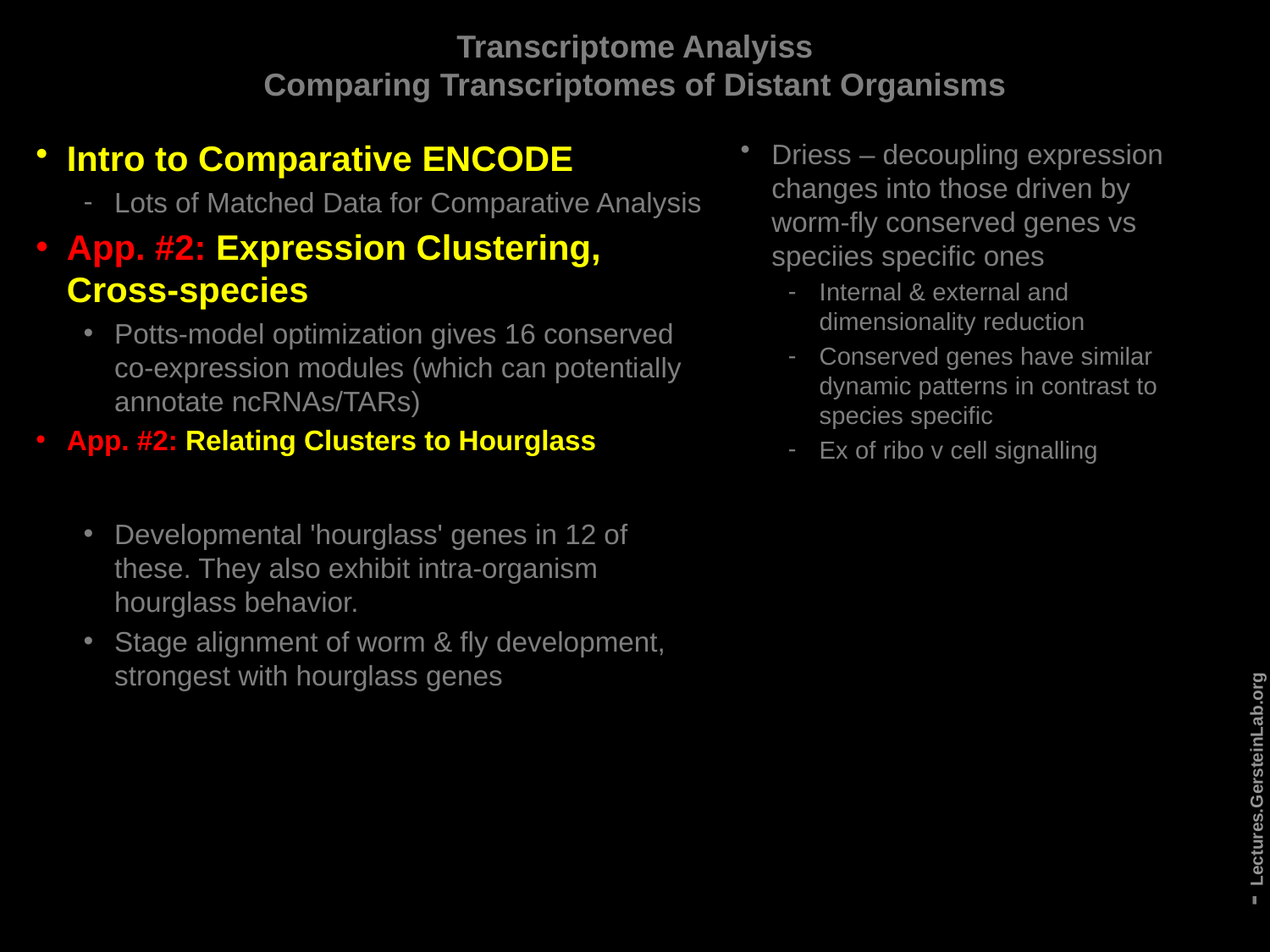

# Transcriptome Analyiss Comparing Transcriptomes of Distant Organisms
Intro to Comparative ENCODE
Lots of Matched Data for Comparative Analysis
App. #2: Expression Clustering, Cross-species
Potts-model optimization gives 16 conserved co-expression modules (which can potentially annotate ncRNAs/TARs)
App. #2: Relating Clusters to Hourglass

Developmental 'hourglass' genes in 12 of these. They also exhibit intra-organism hourglass behavior.
Stage alignment of worm & fly development, strongest with hourglass genes

Driess – decoupling expression changes into those driven by worm-fly conserved genes vs speciies specific ones
Internal & external and dimensionality reduction
Conserved genes have similar dynamic patterns in contrast to species specific
Ex of ribo v cell signalling